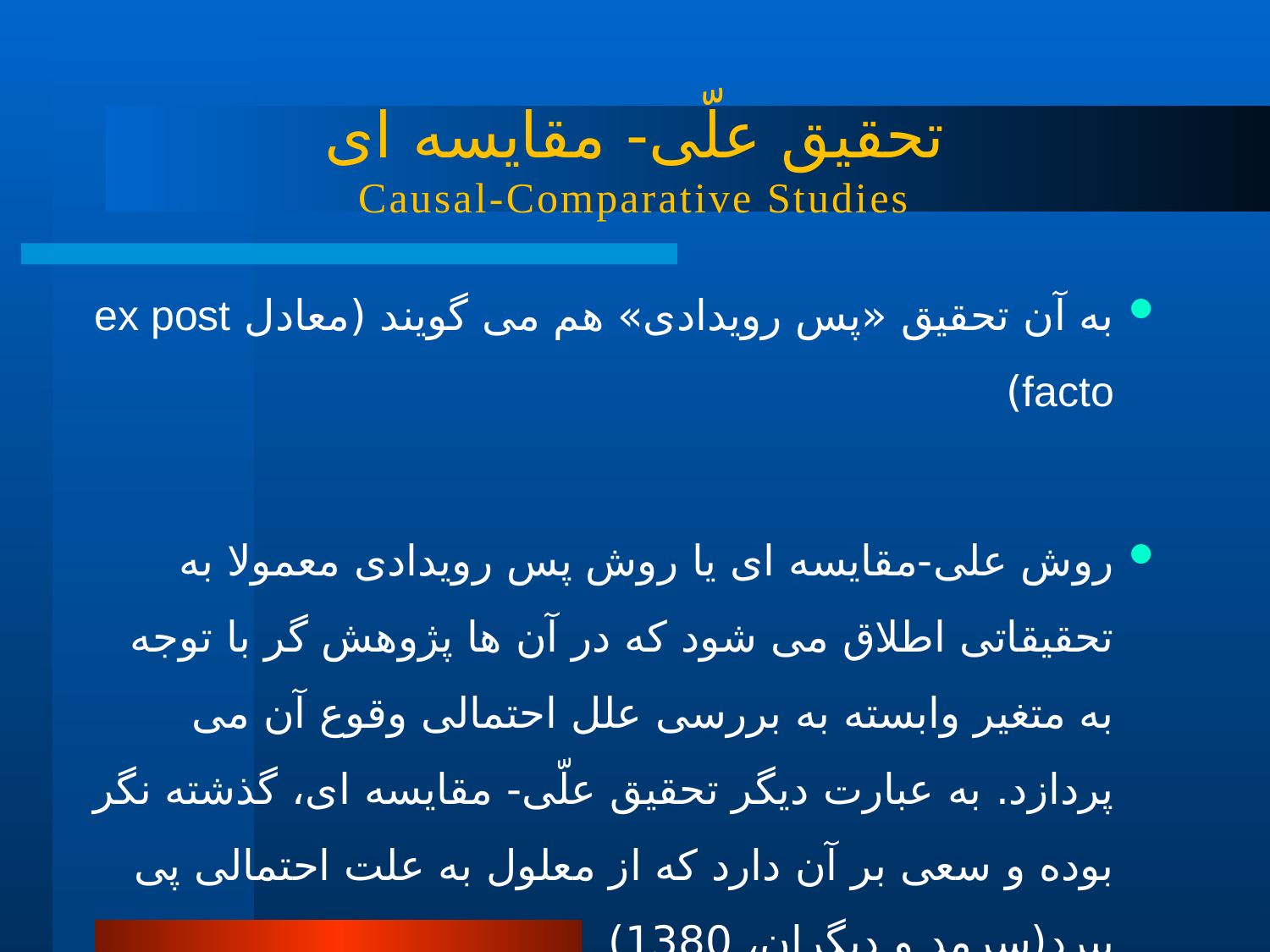

# تحقیق علّی- مقایسه ای Causal-Comparative Studies
به آن تحقیق «پس رویدادی» هم می گویند (معادل ex post facto)

روش علی-مقایسه ای یا روش پس رویدادی معمولا به تحقیقاتی اطلاق می شود که در آن ها پژوهش گر با توجه به متغیر وابسته به بررسی علل احتمالی وقوع آن می پردازد. به عبارت دیگر تحقیق علّی- مقایسه ای، گذشته نگر بوده و سعی بر آن دارد که از معلول به علت احتمالی پی ببرد(سرمد و دیگران، 1380)